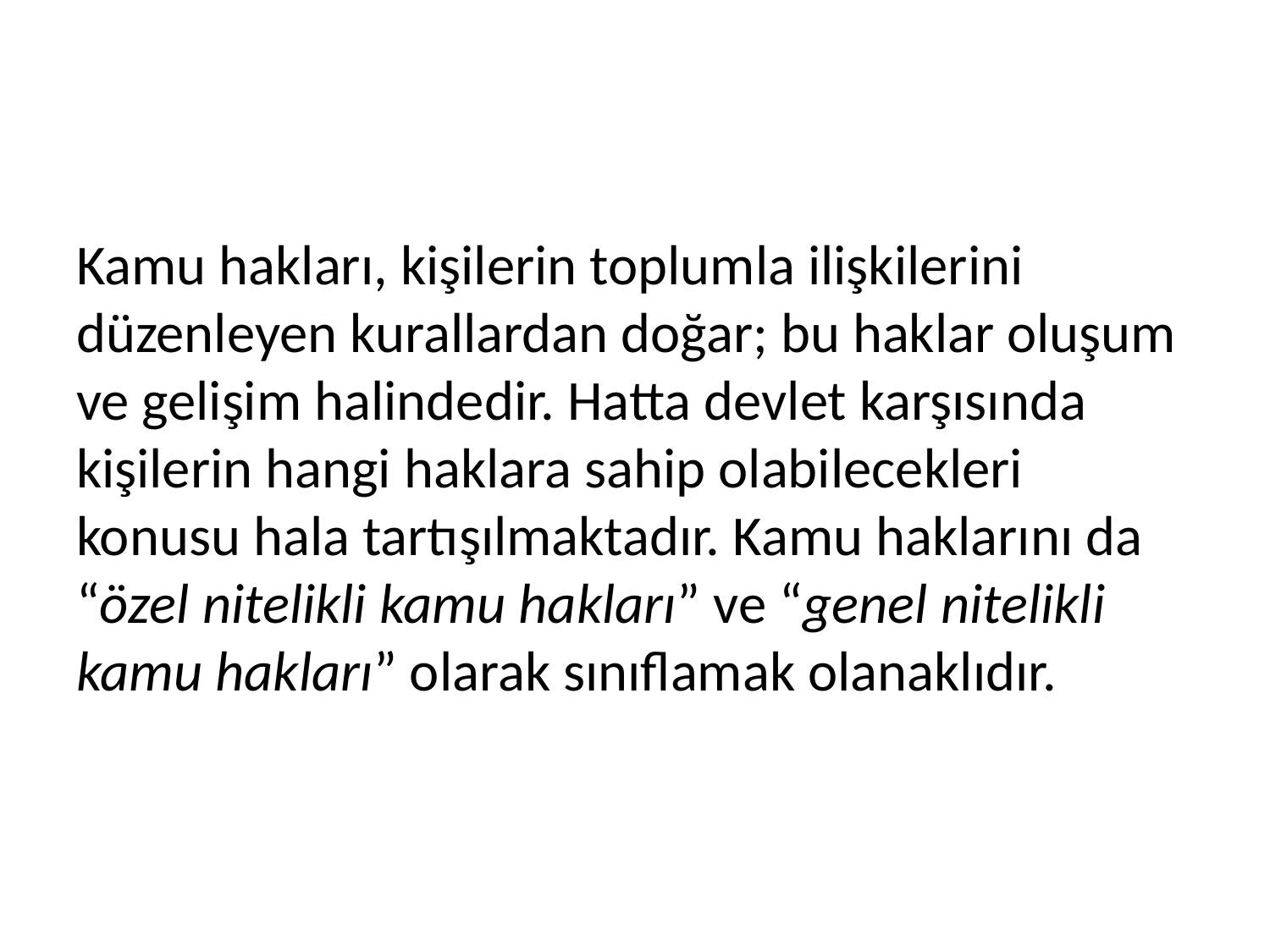

#
Kamu hakları, kişilerin toplumla ilişkilerini düzenleyen kurallardan doğar; bu haklar oluşum ve gelişim halindedir. Hatta devlet karşısında kişilerin hangi haklara sahip olabilecekleri konusu hala tartışılmaktadır. Kamu haklarını da “özel nitelikli kamu hakları” ve “genel nitelikli kamu hakları” olarak sınıflamak olanaklıdır.